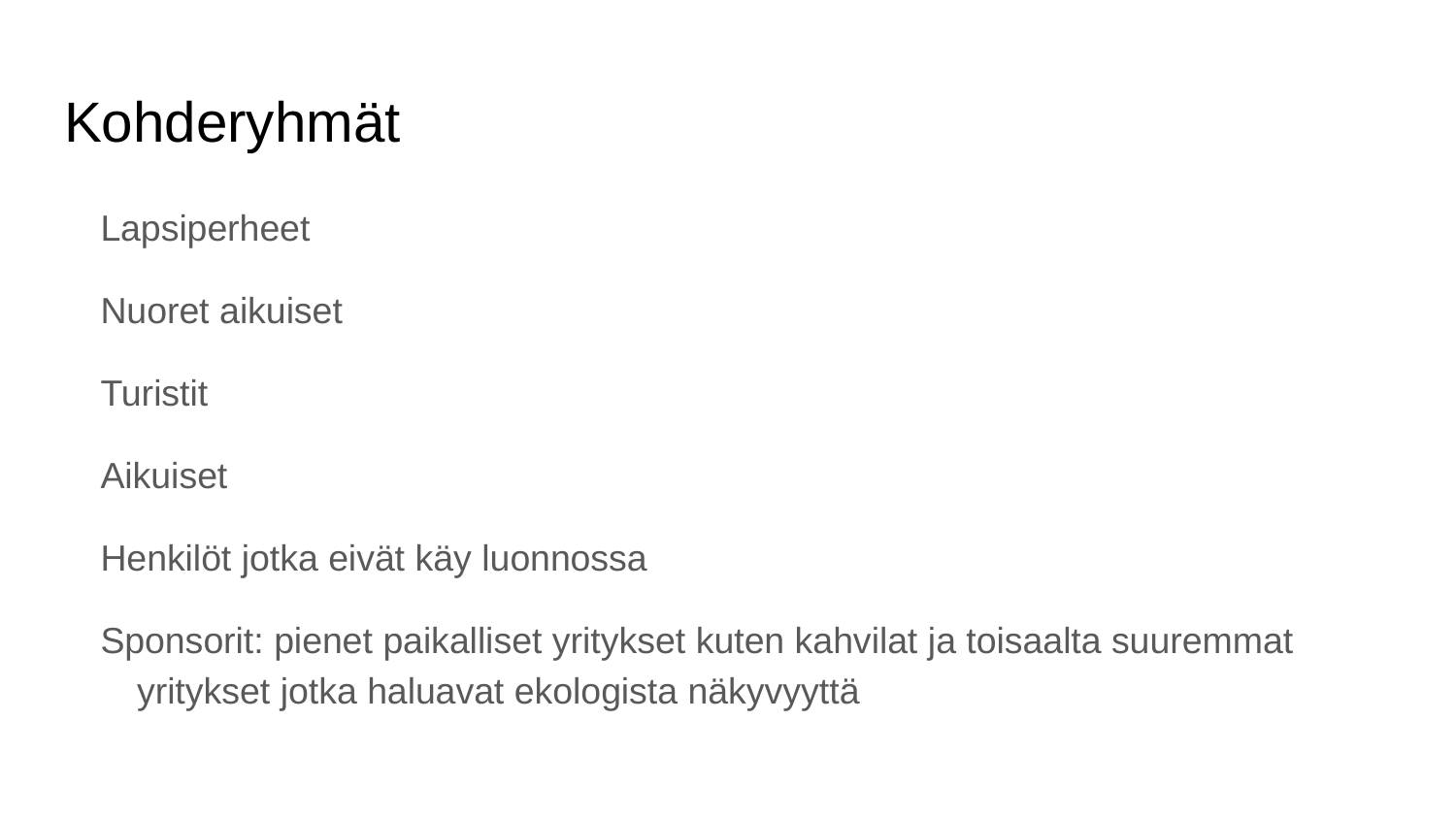

# Kohderyhmät
Lapsiperheet
Nuoret aikuiset
Turistit
Aikuiset
Henkilöt jotka eivät käy luonnossa
Sponsorit: pienet paikalliset yritykset kuten kahvilat ja toisaalta suuremmat yritykset jotka haluavat ekologista näkyvyyttä